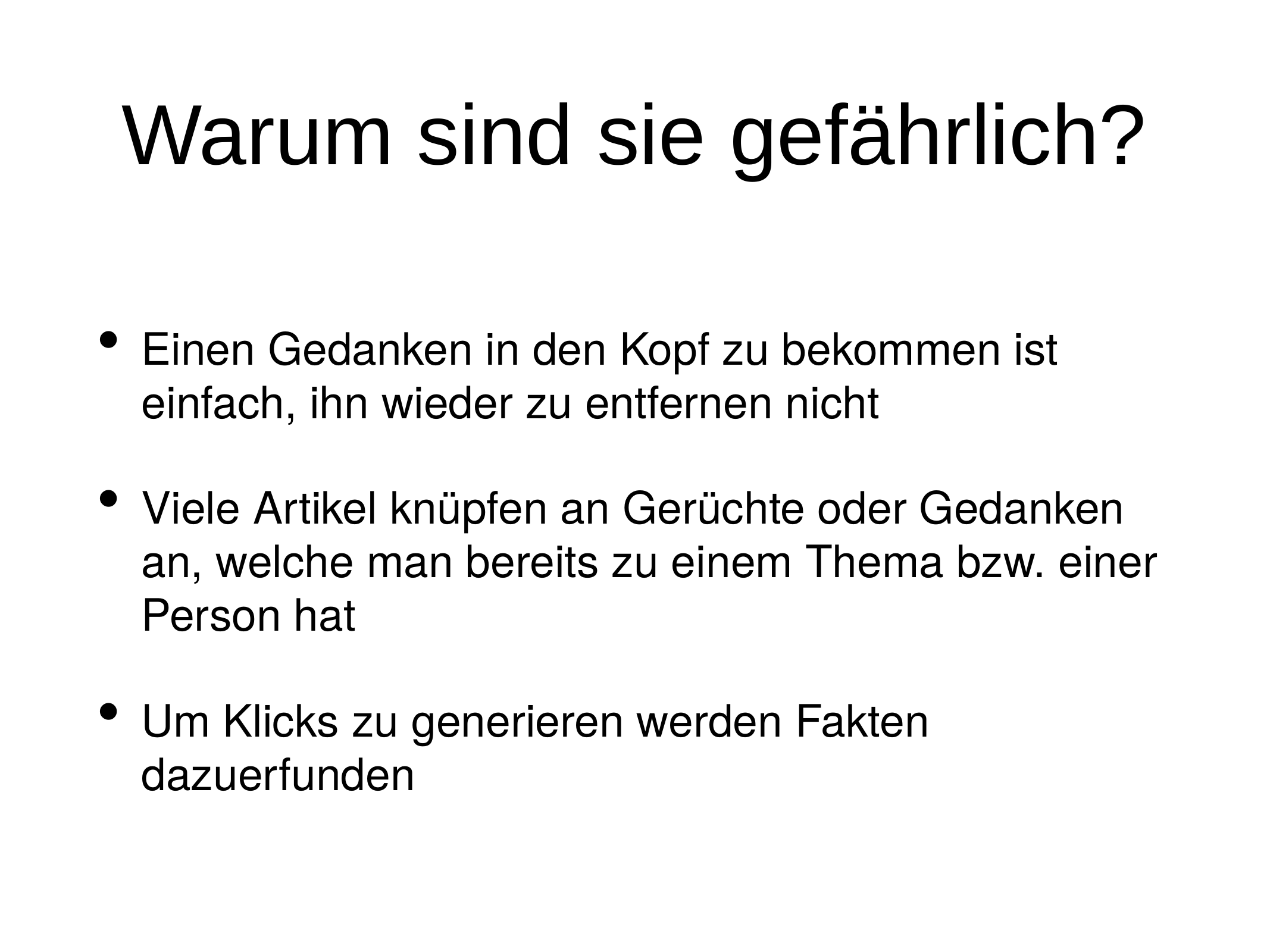

# Warum sind sie gefährlich?
Einen Gedanken in den Kopf zu bekommen ist einfach, ihn wieder zu entfernen nicht
Viele Artikel knüpfen an Gerüchte oder Gedanken an, welche man bereits zu einem Thema bzw. einer Person hat
Um Klicks zu generieren werden Fakten dazuerfunden